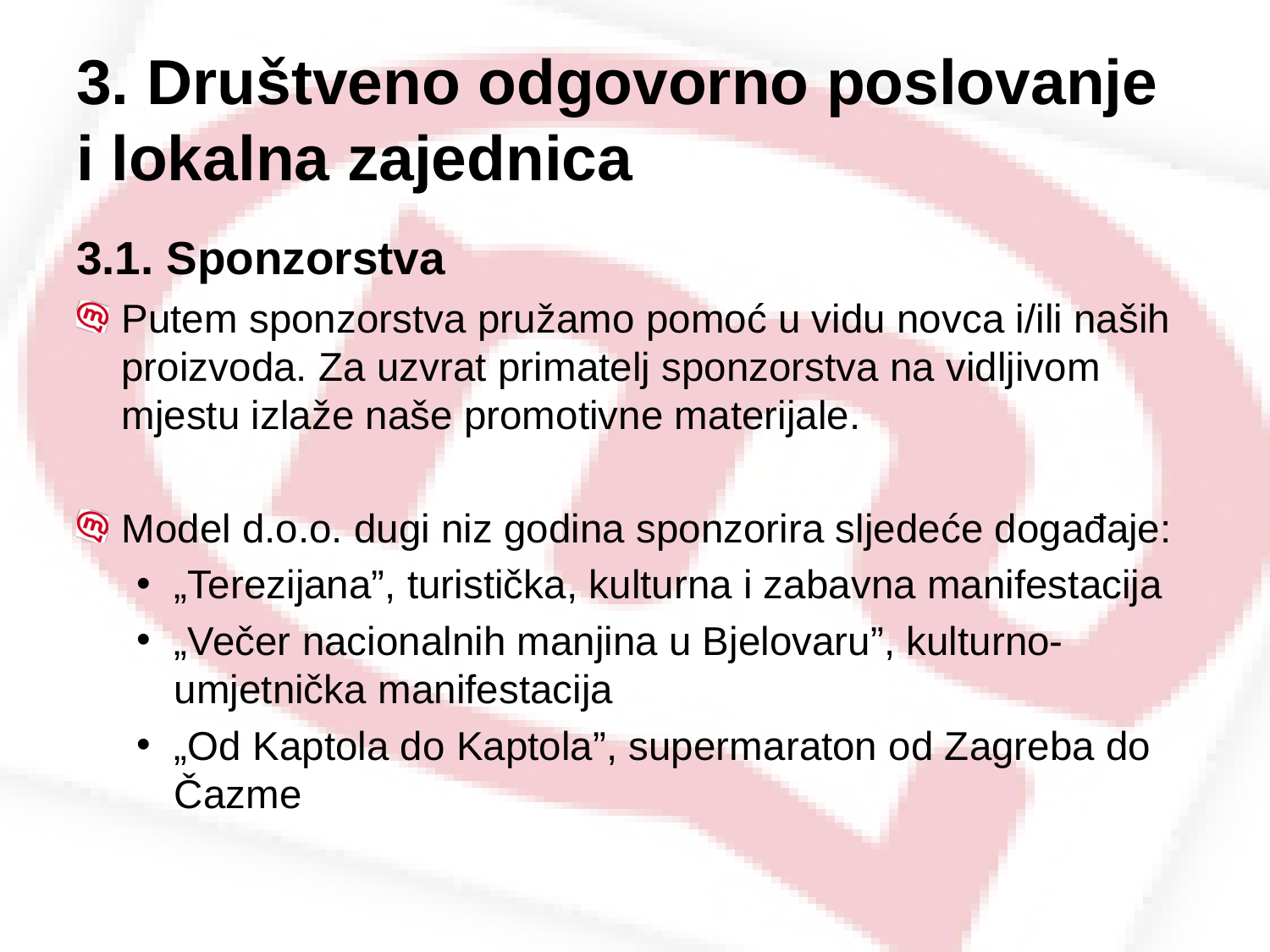

# 3. Društveno odgovorno poslovanje i lokalna zajednica
3.1. Sponzorstva
Putem sponzorstva pružamo pomoć u vidu novca i/ili naših proizvoda. Za uzvrat primatelj sponzorstva na vidljivom mjestu izlaže naše promotivne materijale.

Model d.o.o. dugi niz godina sponzorira sljedeće događaje:
„Terezijana”, turistička, kulturna i zabavna manifestacija
„Večer nacionalnih manjina u Bjelovaru”, kulturno-umjetnička manifestacija
„Od Kaptola do Kaptola”, supermaraton od Zagreba do Čazme